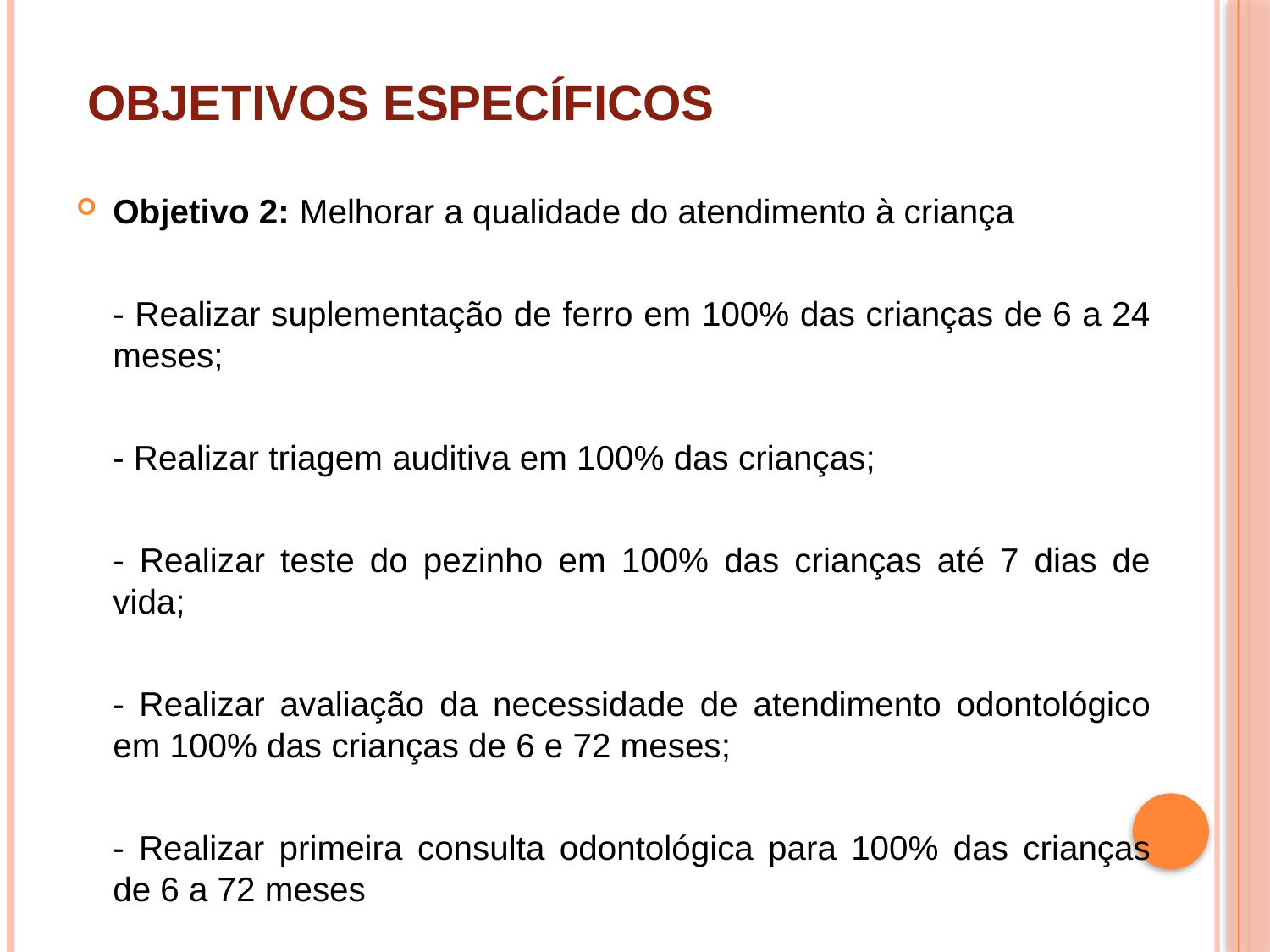

# OBJETIVOS ESPECÍFICOS
Objetivo 2: Melhorar a qualidade do atendimento à criança

	- Realizar suplementação de ferro em 100% das crianças de 6 a 24 meses;

	- Realizar triagem auditiva em 100% das crianças;

	- Realizar teste do pezinho em 100% das crianças até 7 dias de vida;

	- Realizar avaliação da necessidade de atendimento odontológico em 100% das crianças de 6 e 72 meses;

	- Realizar primeira consulta odontológica para 100% das crianças de 6 a 72 meses